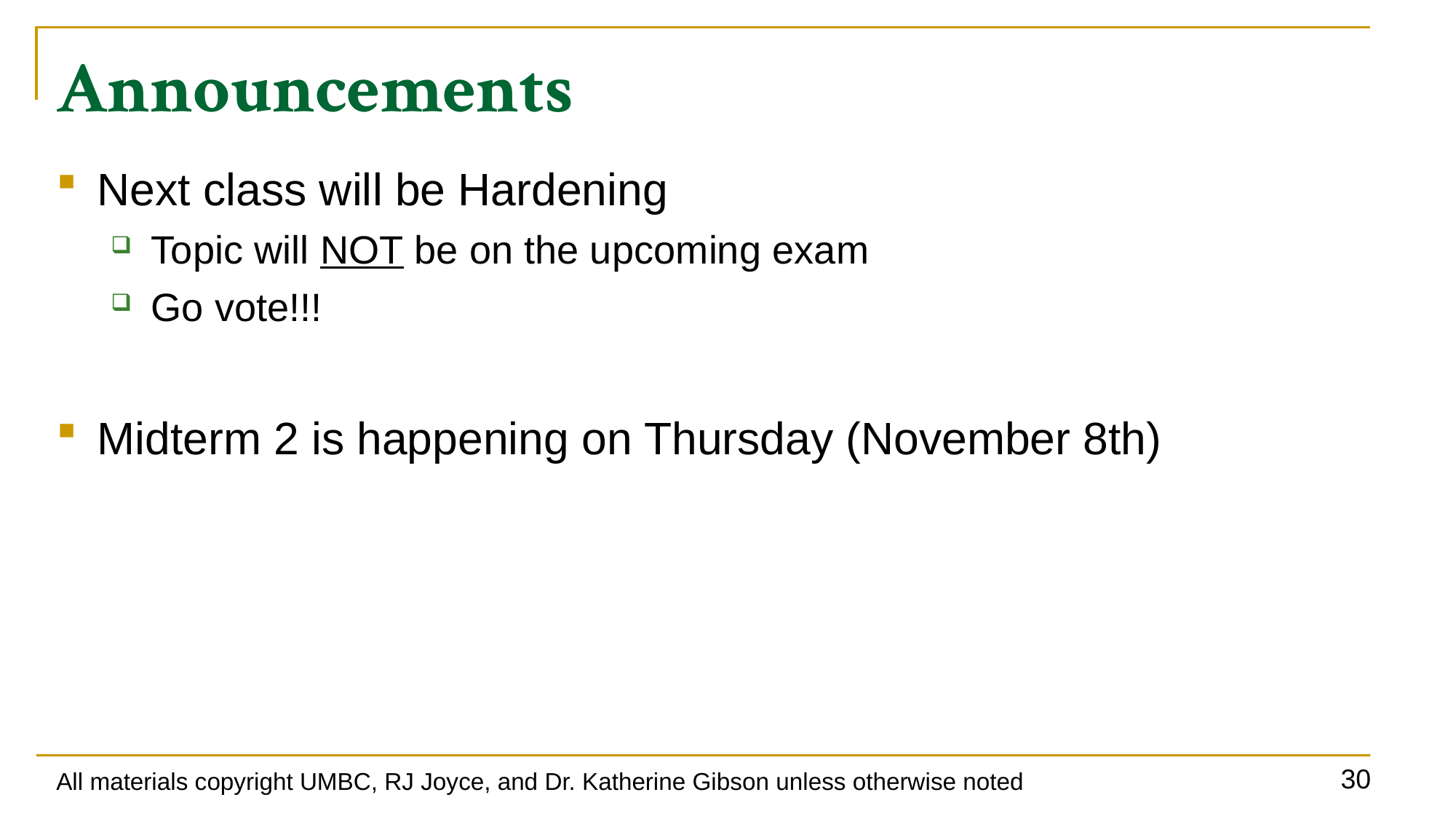

# Announcements
Next class will be Hardening
Topic will NOT be on the upcoming exam
Go vote!!!

Midterm 2 is happening on Thursday (November 8th)